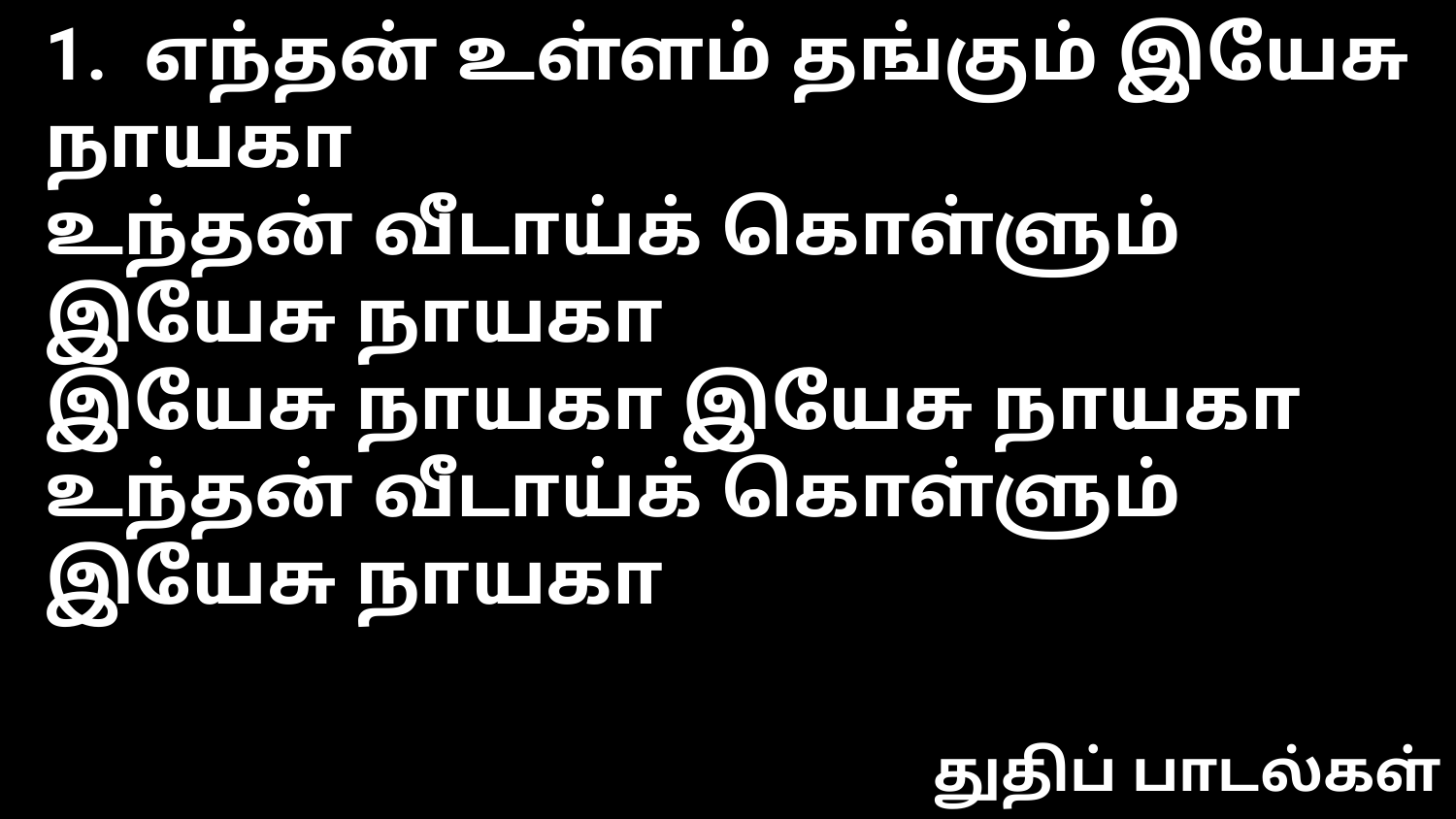

1.  எந்தன் உள்ளம் தங்கும் இயேசு நாயகா
உந்தன் வீடாய்க் கொள்ளும் இயேசு நாயகா
இயேசு நாயகா இயேசு நாயகா
உந்தன் வீடாய்க் கொள்ளும் இயேசு நாயகா

துதிப் பாடல்கள்